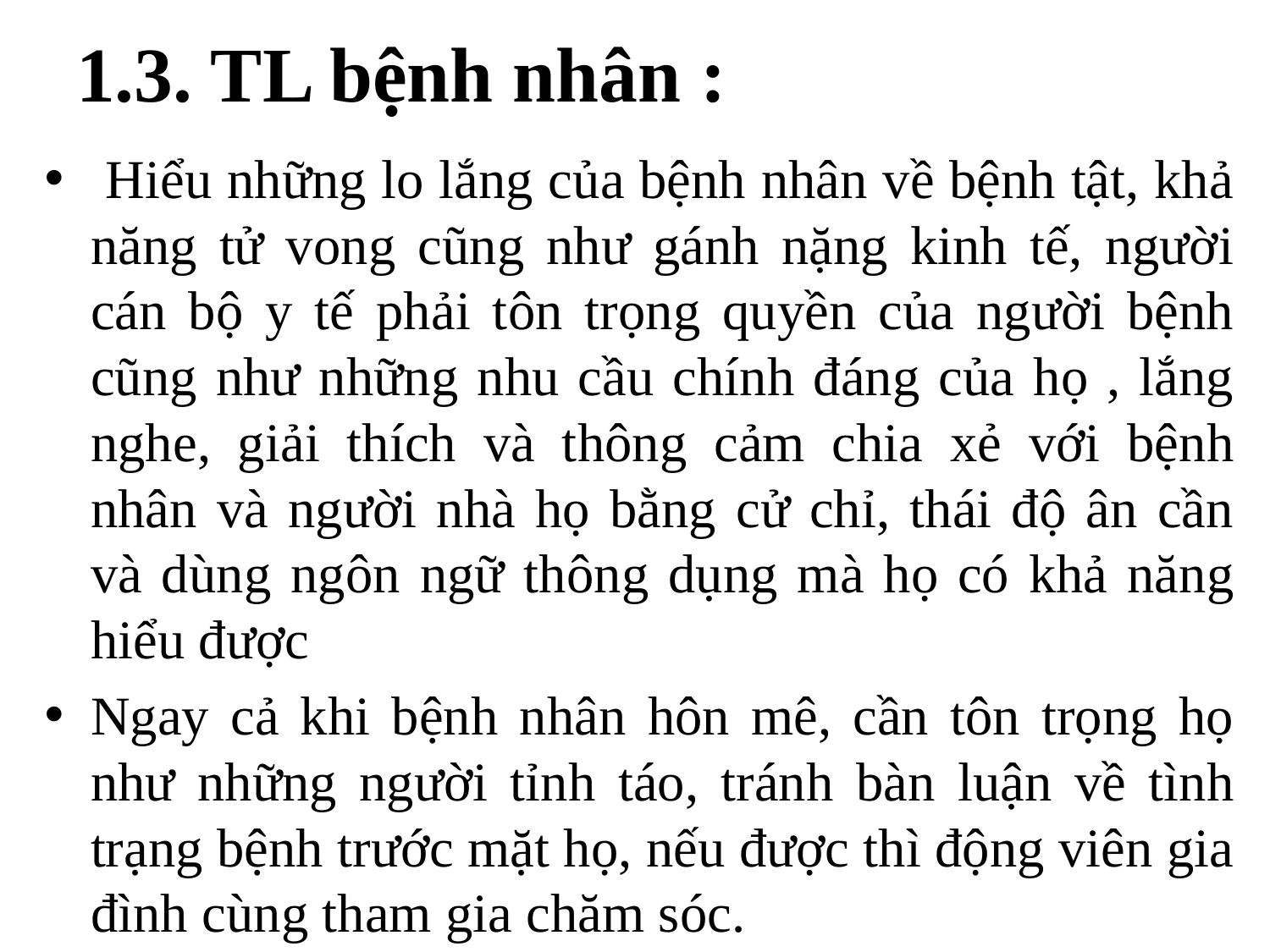

# 1.3. TL bệnh nhân :
 Hiểu những lo lắng của bệnh nhân về bệnh tật, khả năng tử vong cũng như gánh nặng kinh tế, người cán bộ y tế phải tôn trọng quyền của người bệnh cũng như những nhu cầu chính đáng của họ , lắng nghe, giải thích và thông cảm chia xẻ với bệnh nhân và người nhà họ bằng cử chỉ, thái độ ân cần và dùng ngôn ngữ thông dụng mà họ có khả năng hiểu được
Ngay cả khi bệnh nhân hôn mê, cần tôn trọng họ như những người tỉnh táo, tránh bàn luận về tình trạng bệnh trước mặt họ, nếu được thì động viên gia đình cùng tham gia chăm sóc.